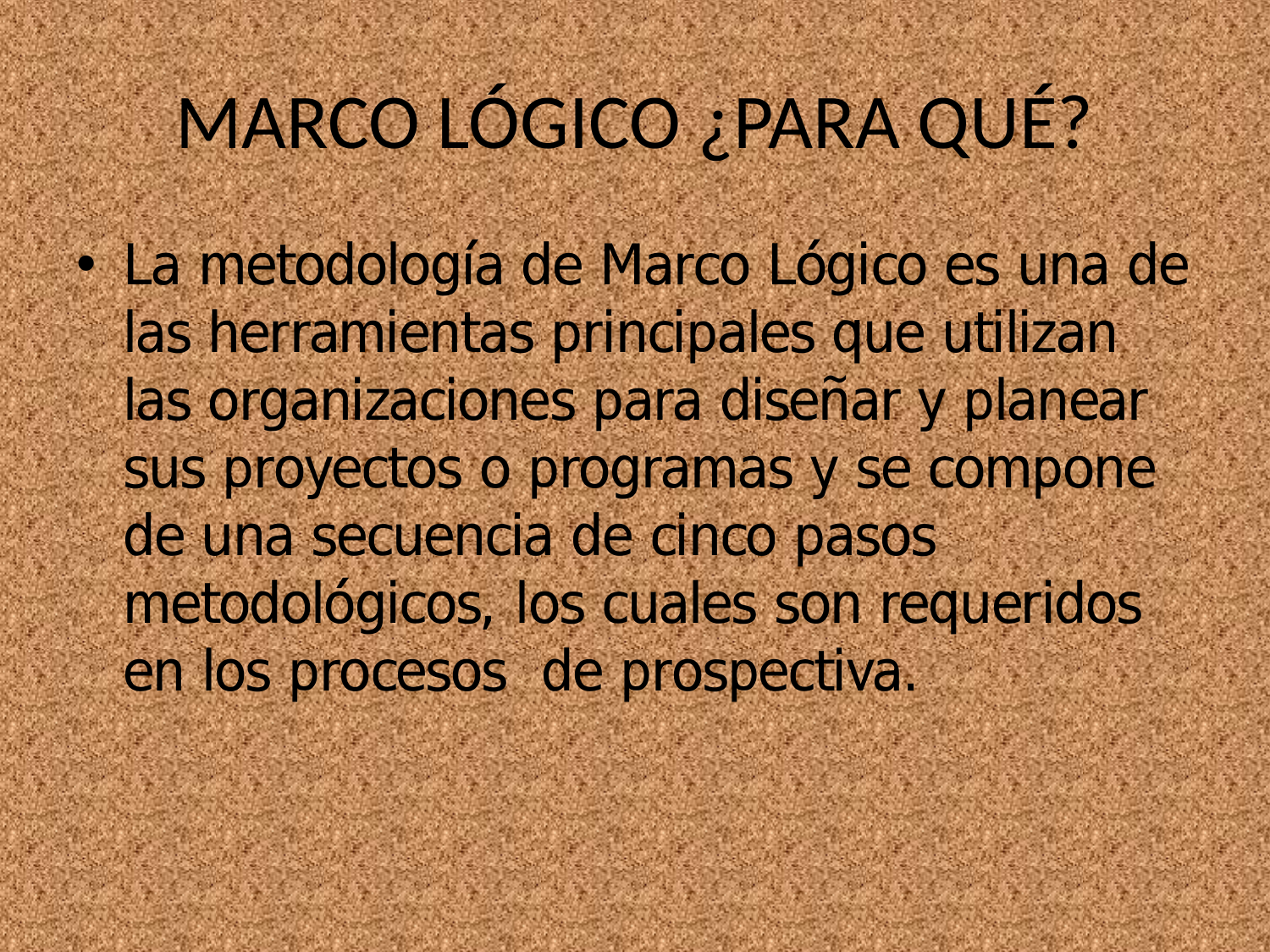

# MARCO LÓGICO ¿PARA QUÉ?
La metodología de Marco Lógico es una de las herramientas principales que utilizan las organizaciones para diseñar y planear sus proyectos o programas y se compone de una secuencia de cinco pasos metodológicos, los cuales son requeridos en los procesos  de prospectiva.